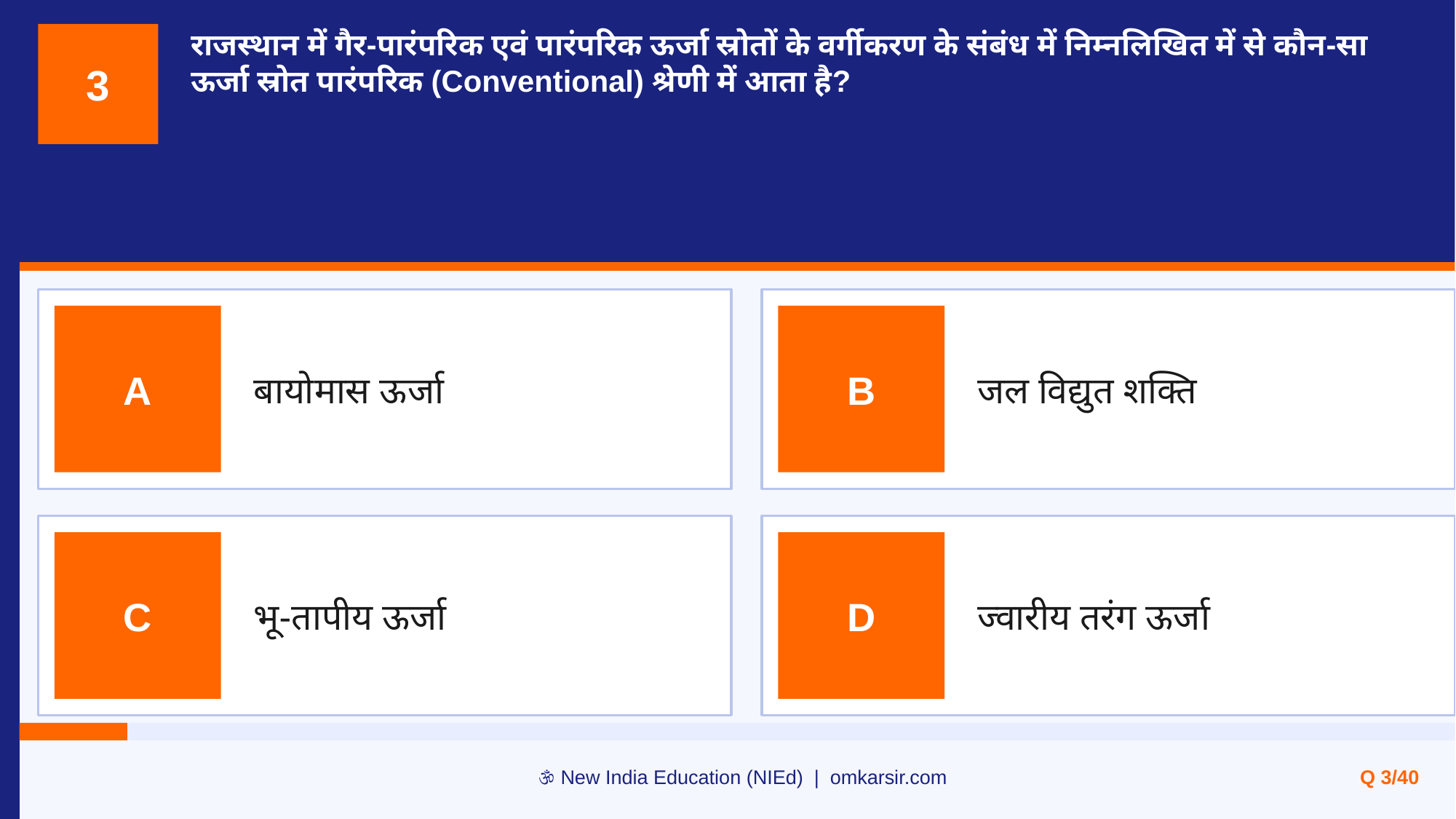

राजस्थान में गैर-पारंपरिक एवं पारंपरिक ऊर्जा स्रोतों के वर्गीकरण के संबंध में निम्नलिखित में से कौन-सा ऊर्जा स्रोत पारंपरिक (Conventional) श्रेणी में आता है?
3

बायोमास ऊर्जा
जल विद्युत शक्ति
A
B

भू-तापीय ऊर्जा
ज्वारीय तरंग ऊर्जा
C
D

🕉️ New India Education (NIEd)  |  omkarsir.com
Q 3/40